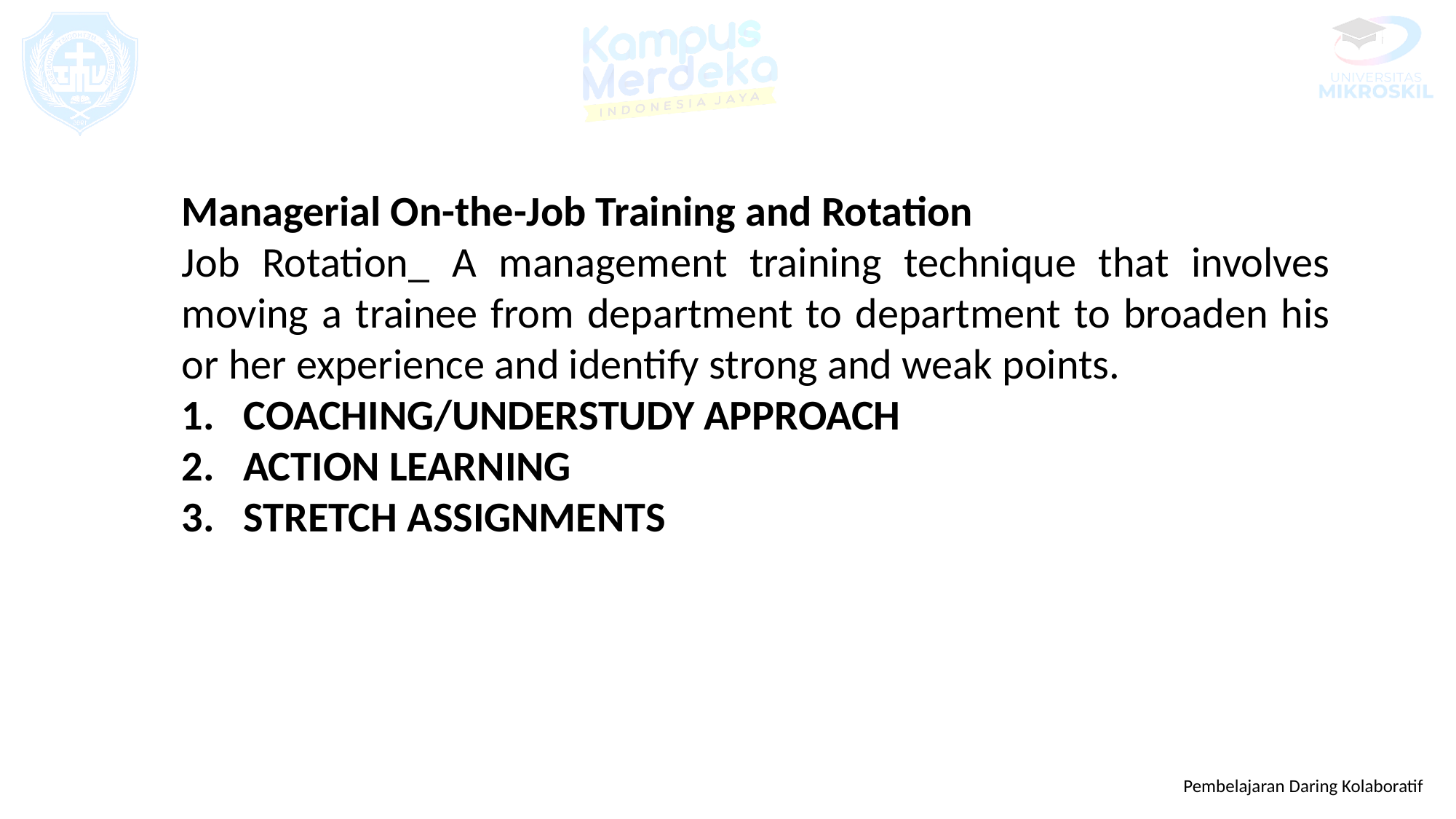

Managerial On-the-Job Training and Rotation
Job Rotation_ A management training technique that involves moving a trainee from department to department to broaden his or her experience and identify strong and weak points.
COACHING/UNDERSTUDY APPROACH
ACTION LEARNING
STRETCH ASSIGNMENTS